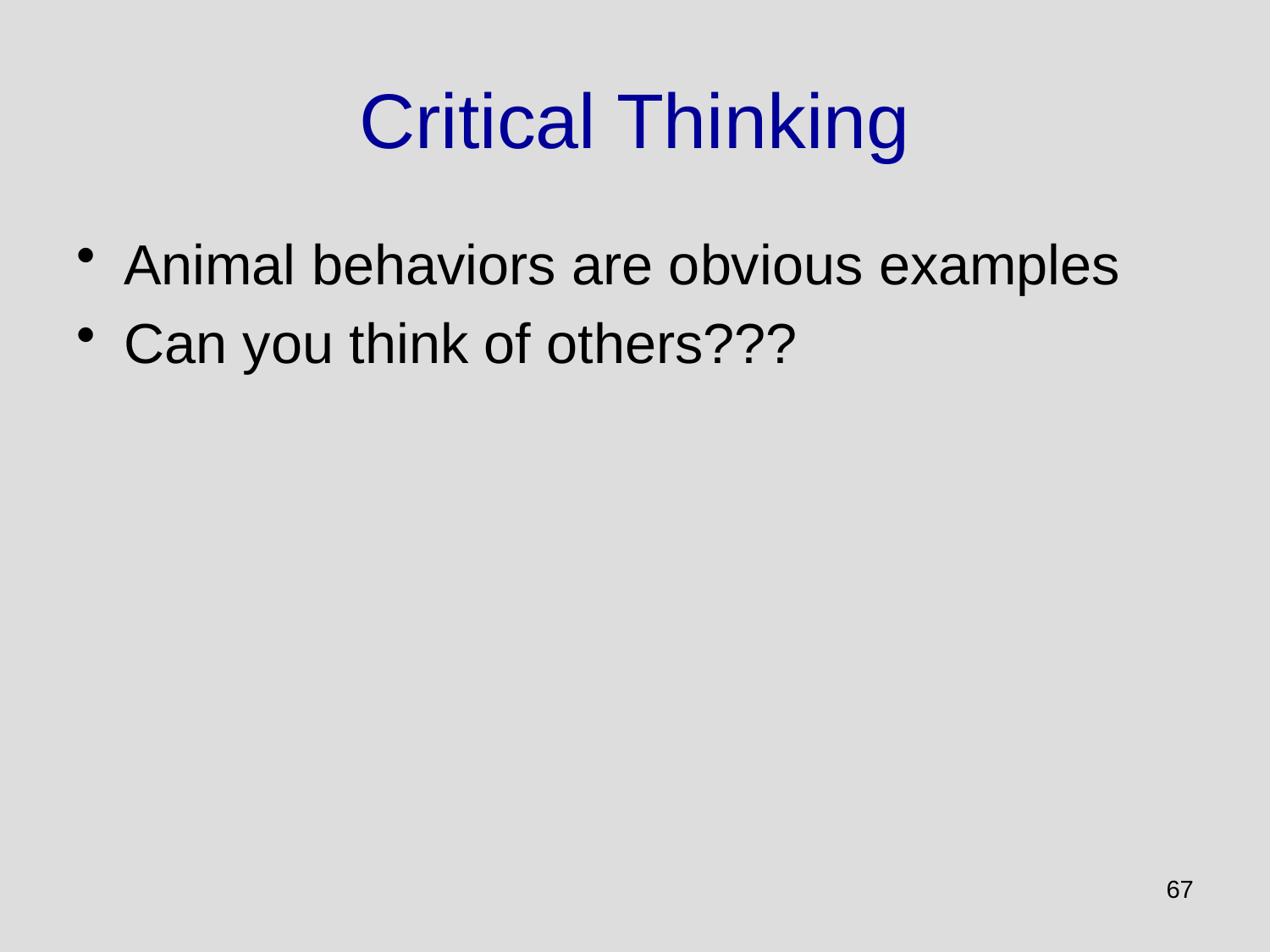

# Critical Thinking
Animal behaviors are obvious examples
Can you think of others???
67